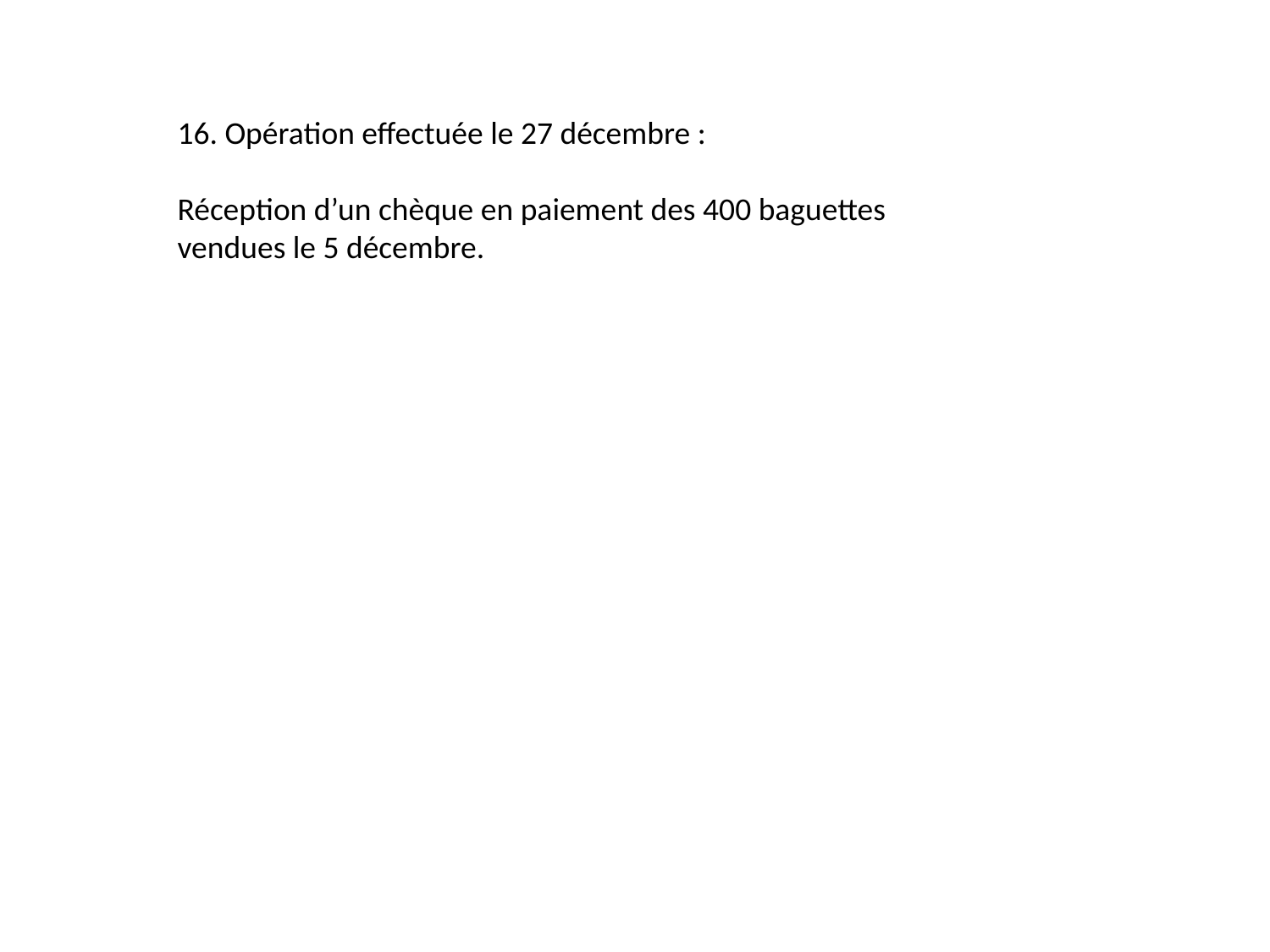

16. Opération effectuée le 27 décembre :

Réception d’un chèque en paiement des 400 baguettes vendues le 5 décembre.